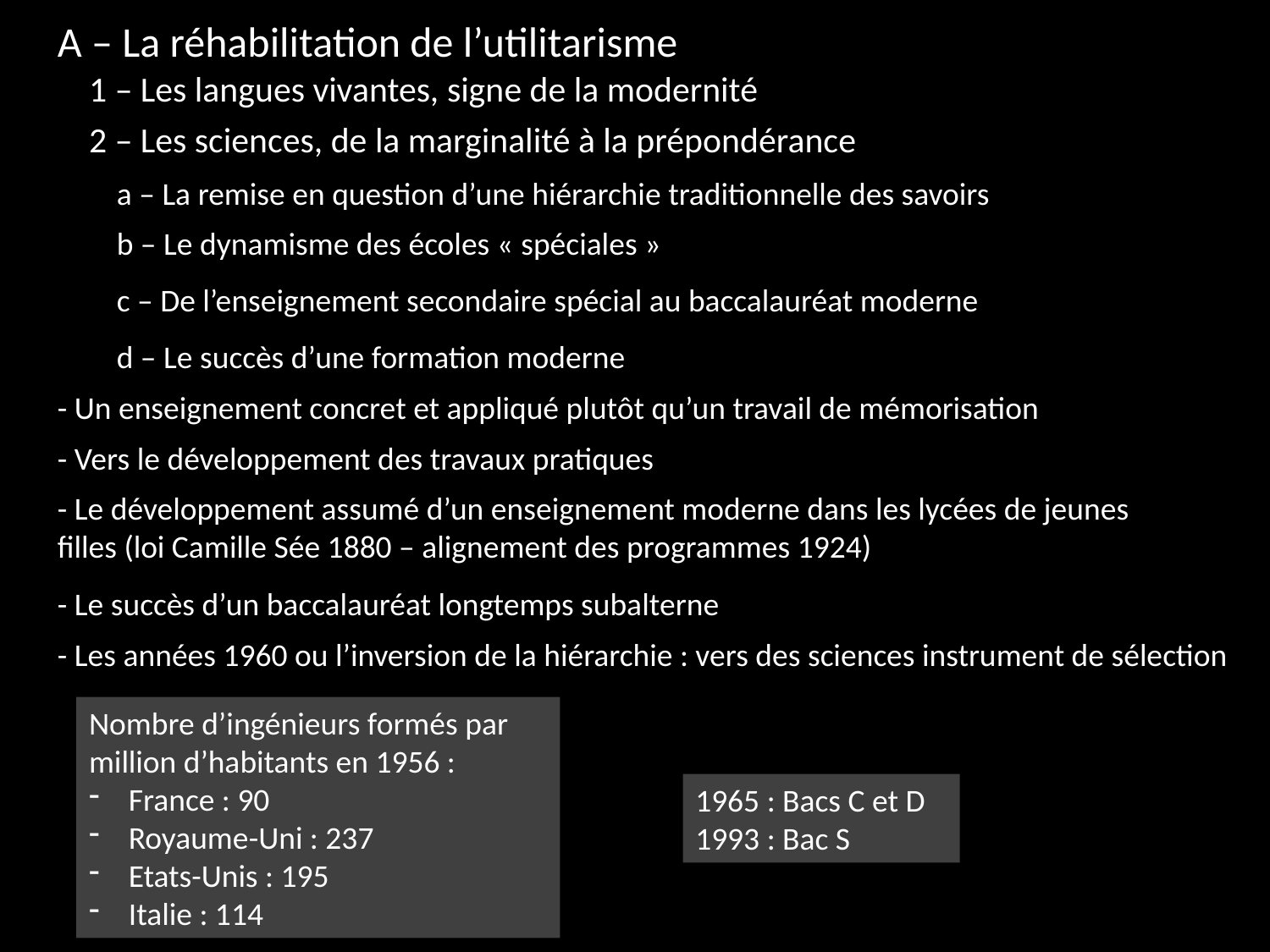

A – La réhabilitation de l’utilitarisme
1 – Les langues vivantes, signe de la modernité
2 – Les sciences, de la marginalité à la prépondérance
a – La remise en question d’une hiérarchie traditionnelle des savoirs
b – Le dynamisme des écoles « spéciales »
c – De l’enseignement secondaire spécial au baccalauréat moderne
d – Le succès d’une formation moderne
- Un enseignement concret et appliqué plutôt qu’un travail de mémorisation
- Vers le développement des travaux pratiques
- Le développement assumé d’un enseignement moderne dans les lycées de jeunes filles (loi Camille Sée 1880 – alignement des programmes 1924)
- Le succès d’un baccalauréat longtemps subalterne
- Les années 1960 ou l’inversion de la hiérarchie : vers des sciences instrument de sélection
Nombre d’ingénieurs formés par million d’habitants en 1956 :
France : 90
Royaume-Uni : 237
Etats-Unis : 195
Italie : 114
1965 : Bacs C et D
1993 : Bac S